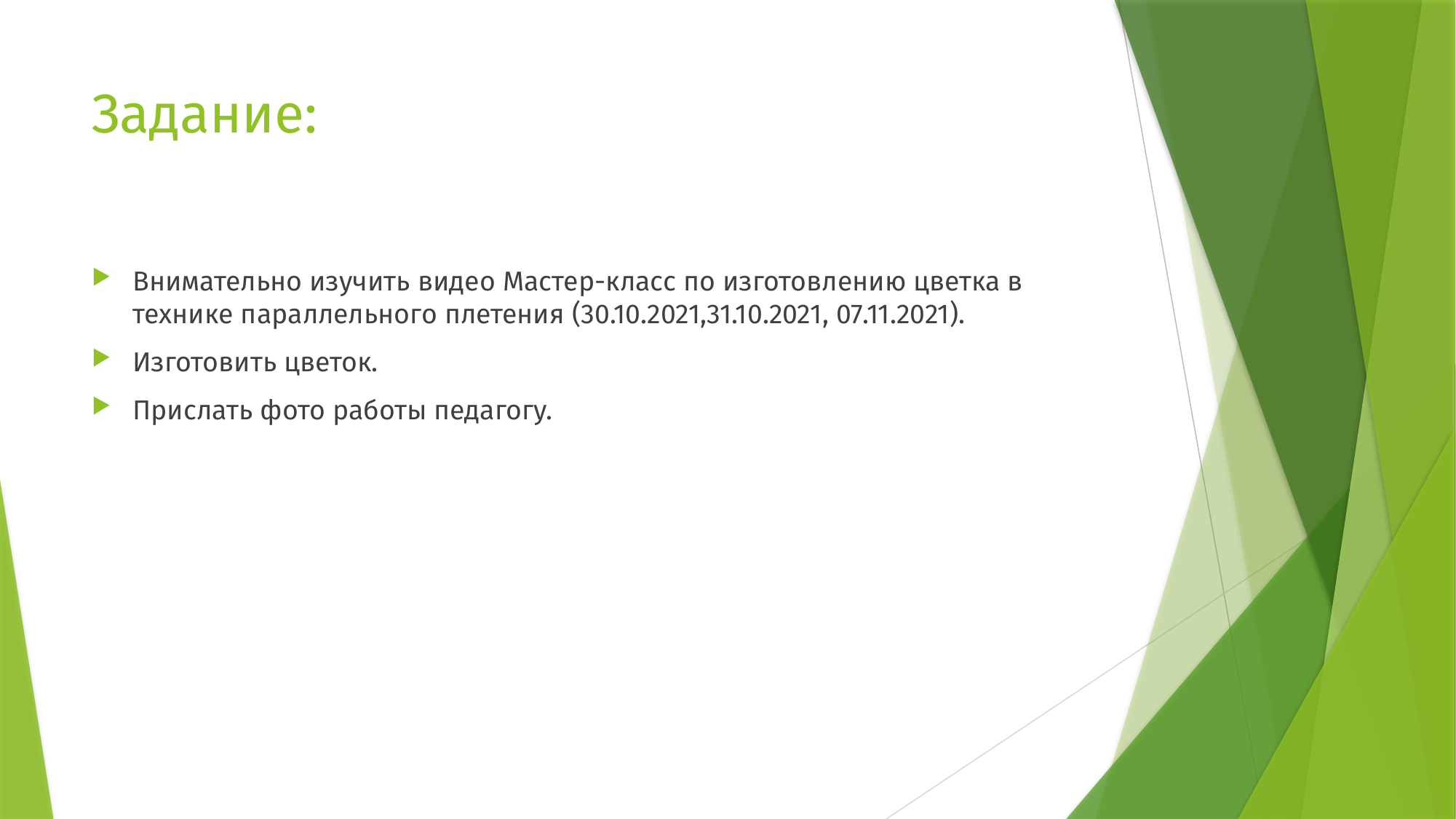

# Задание:
Внимательно изучить видео Мастер-класс по изготовлению цветка в технике параллельного плетения (30.10.2021,31.10.2021, 07.11.2021).
Изготовить цветок.
Прислать фото работы педагогу.